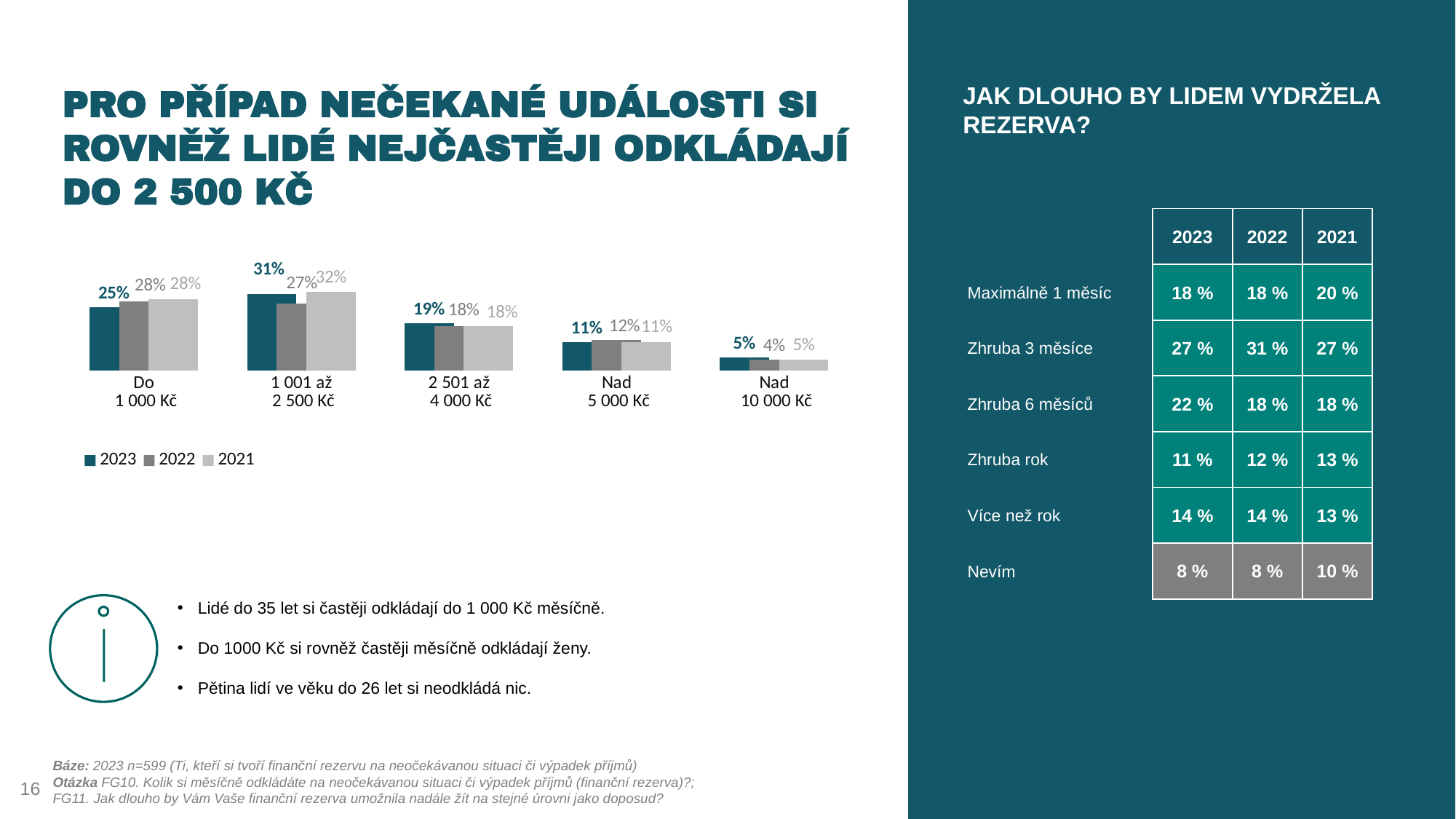

PRO PŘÍPAD NEČEKANÉ UDÁLOSTI SI rovněž lidé NEJČASTĚJI ODKLÁDAJÍ DO 2 500 Kč
JAK DLOUHO BY LIDEM VYDRŽELA REZERVA?

### Chart

| Category | 2023 | 2022 | 2021 |
|---|---|---|---|
| Do
 1 000 Kč | 25.376 | 27.616 | 28.499 |
| 1 001 až
 2 500 Kč | 30.551 | 26.93 | 31.535 |
| 2 501 až
 4 000 Kč | 18.865 | 17.839 | 17.707 |
| Nad
 5 000 Kč | 11.352 | 12.178 | 11.298 |
| Nad
 10 000 Kč | 5.175 | 4.288 | 4.553 |
|  | 2023 | 2022 | 2021 |
| --- | --- | --- | --- |
| Maximálně 1 měsíc | 18 % | 18 % | 20 % |
| Zhruba 3 měsíce | 27 % | 31 % | 27 % |
| Zhruba 6 měsíců | 22 % | 18 % | 18 % |
| Zhruba rok | 11 % | 12 % | 13 % |
| Více než rok | 14 % | 14 % | 13 % |
| Nevím | 8 % | 8 % | 10 % |
Lidé do 35 let si častěji odkládají do 1 000 Kč měsíčně.

Do 1000 Kč si rovněž častěji měsíčně odkládají ženy.

Pětina lidí ve věku do 26 let si neodkládá nic.

Báze: 2023 n=599 (Ti, kteří si tvoří finanční rezervu na neočekávanou situaci či výpadek příjmů)
Otázka FG10. Kolik si měsíčně odkládáte na neočekávanou situaci či výpadek příjmů (finanční rezerva)?;
FG11. Jak dlouho by Vám Vaše finanční rezerva umožnila nadále žít na stejné úrovni jako doposud?